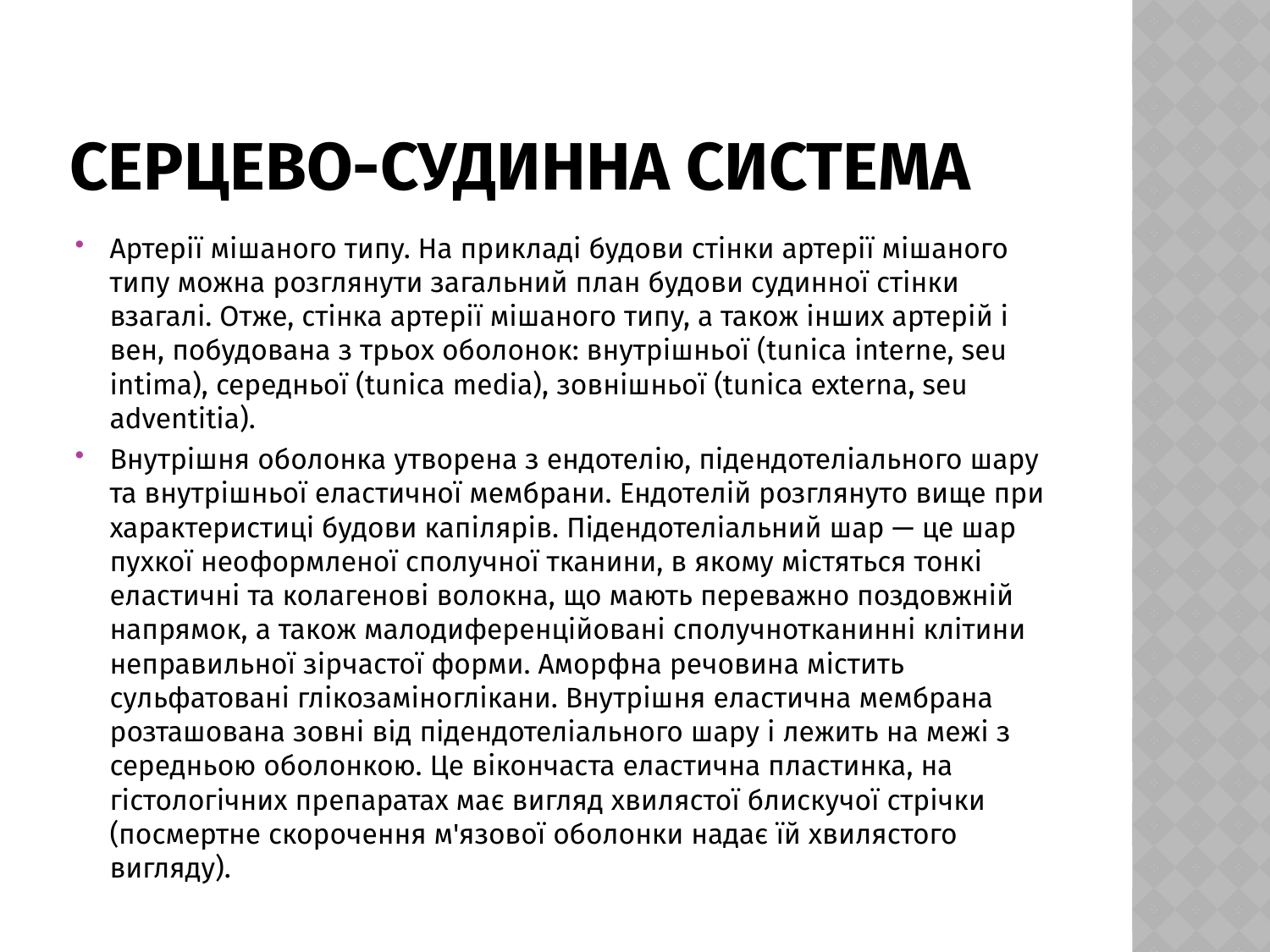

# Серцево-судинна система
Артерії мішаного типу. На прикладі будови стінки артерії мішаного типу можна розглянути загальний план будови судинної стінки взагалі. Отже, стінка артерії мішаного типу, а також інших артерій і вен, побудована з трьох оболонок: внутрішньої (tunica interne, seu intima), середньої (tunica media), зовнішньої (tunica externa, seu adventitia).
Внутрішня оболонка утворена з ендотелію, підендотеліального шару та внутрішньої еластичної мембрани. Ендотелій розглянуто вище при характеристиці будови капілярів. Підендотеліальний шар — це шар пухкої неоформленої сполучної тканини, в якому містяться тонкі еластичні та колагенові волокна, що мають переважно поздовжній напрямок, а також малодиференційовані сполучнотканинні клітини неправильної зірчастої форми. Аморфна речовина містить сульфатовані глікозаміноглікани. Внутрішня еластична мембрана розташована зовні від підендотеліального шару і лежить на межі з середньою оболонкою. Це вікончаста еластична пластинка, на гістологічних препаратах має вигляд хвилястої блискучої стрічки (посмертне скорочення м'язової оболонки надає їй хвилястого вигляду).